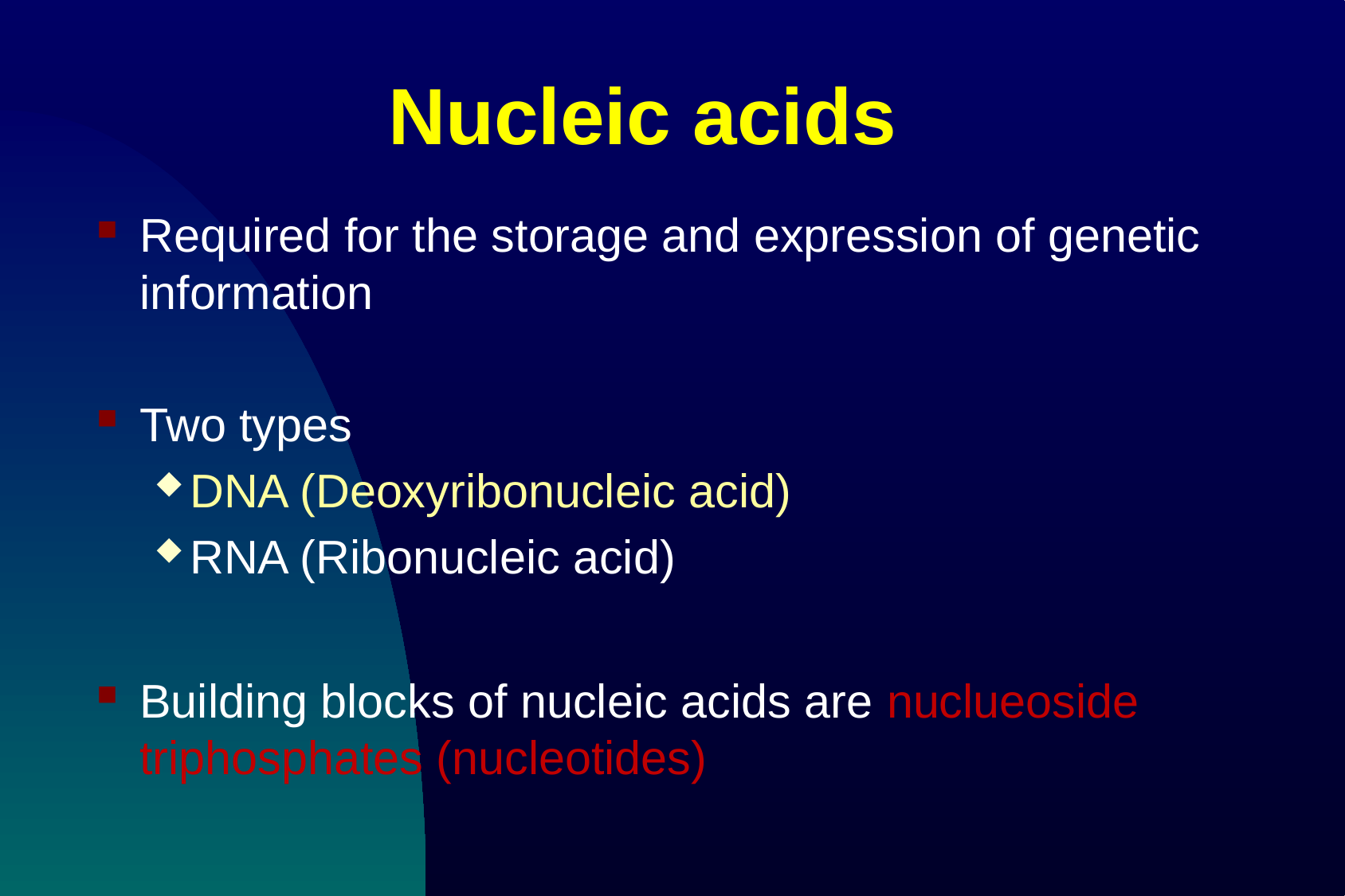

# Nucleic acids
Required for the storage and expression of genetic information

Two types
DNA (Deoxyribonucleic acid)
RNA (Ribonucleic acid)

Building blocks of nucleic acids are nuclueoside triphosphates (nucleotides)